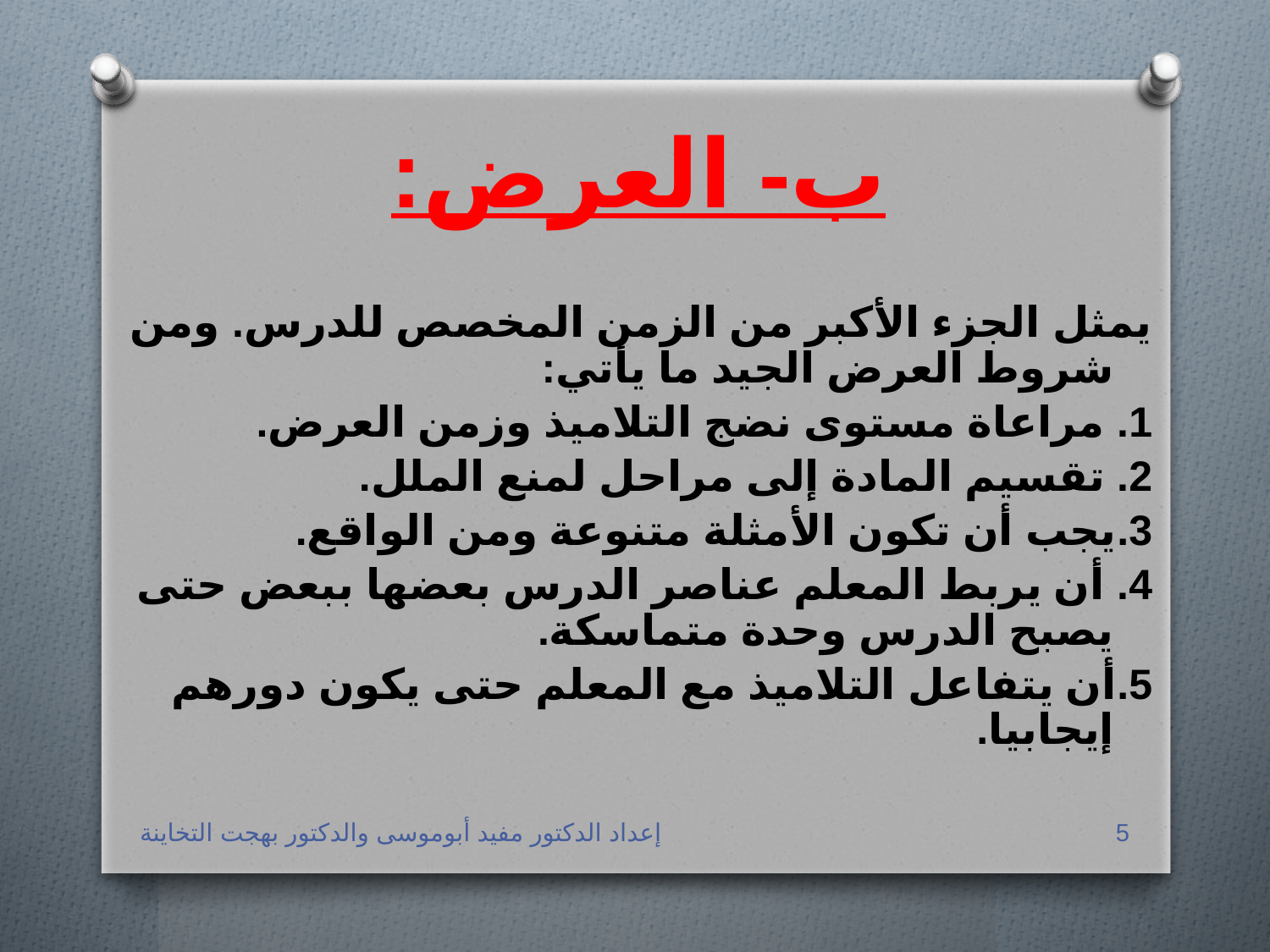

# ب- العرض:
يمثل الجزء الأكبر من الزمن المخصص للدرس. ومن شروط العرض الجيد ما يأتي:
1. مراعاة مستوى نضج التلاميذ وزمن العرض.
2. تقسيم المادة إلى مراحل لمنع الملل.
3.يجب أن تكون الأمثلة متنوعة ومن الواقع.
4. أن يربط المعلم عناصر الدرس بعضها ببعض حتى يصبح الدرس وحدة متماسكة.
5.أن يتفاعل التلاميذ مع المعلم حتى يكون دورهم إيجابيا.
إعداد الدكتور مفيد أبوموسى والدكتور بهجت التخاينة
5